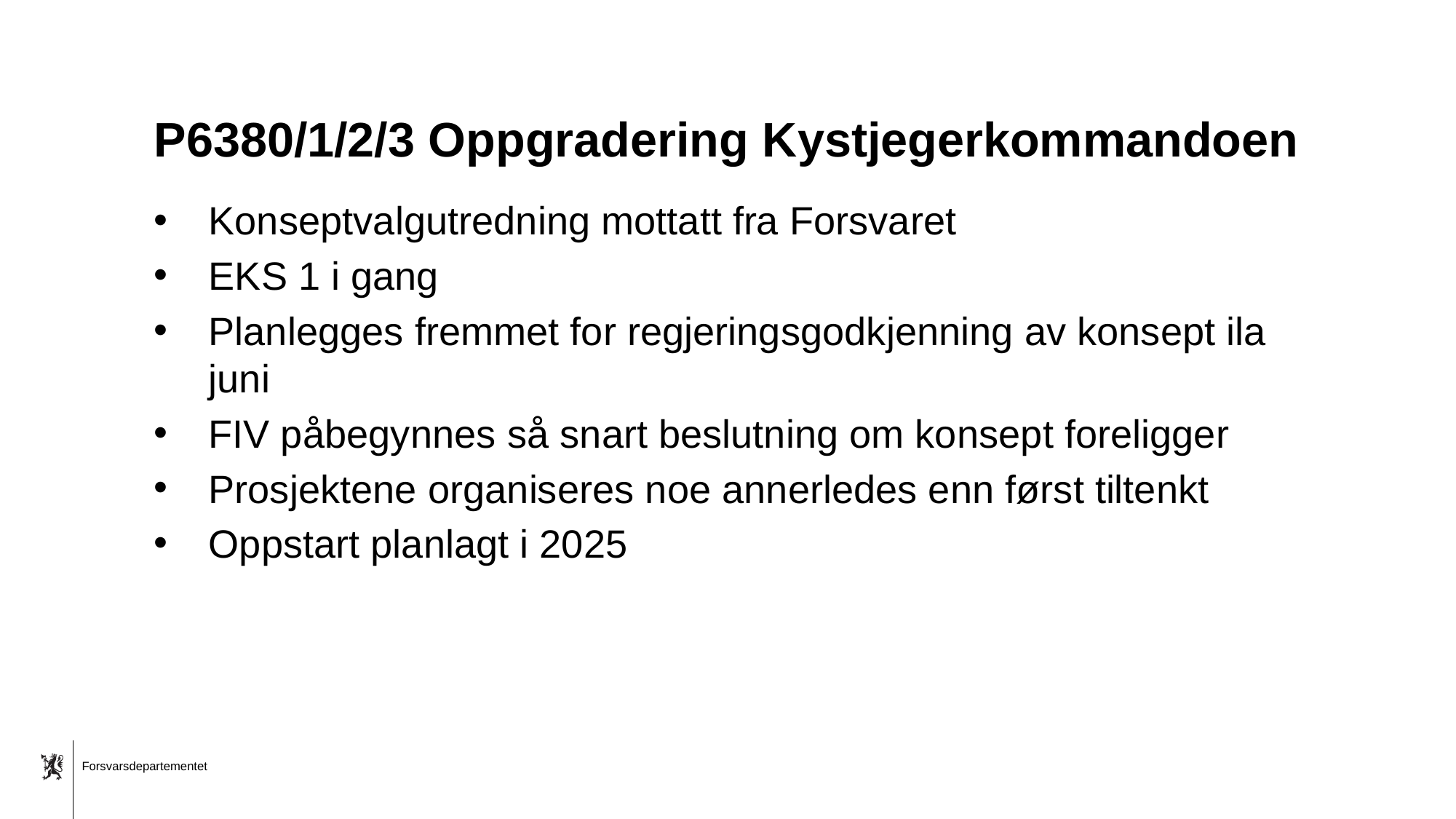

# P6380/1/2/3 Oppgradering Kystjegerkommandoen
Konseptvalgutredning mottatt fra Forsvaret
EKS 1 i gang
Planlegges fremmet for regjeringsgodkjenning av konsept ila juni
FIV påbegynnes så snart beslutning om konsept foreligger
Prosjektene organiseres noe annerledes enn først tiltenkt
Oppstart planlagt i 2025